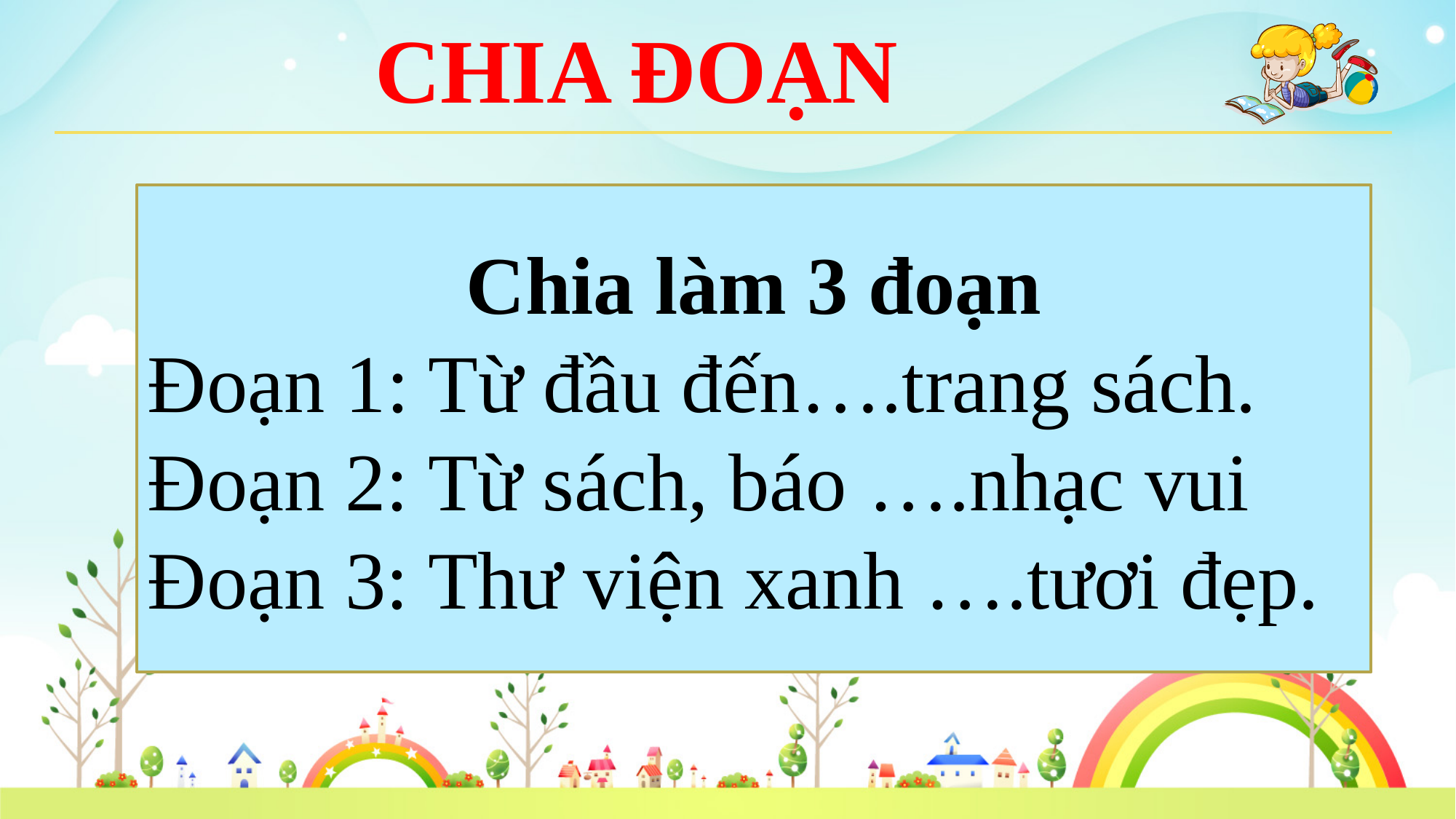

CHIA ĐOẠN
Chia làm 3 đoạn
Đoạn 1: Từ đầu đến….trang sách.
Đoạn 2: Từ sách, báo ….nhạc vui
Đoạn 3: Thư viện xanh ….tươi đẹp.